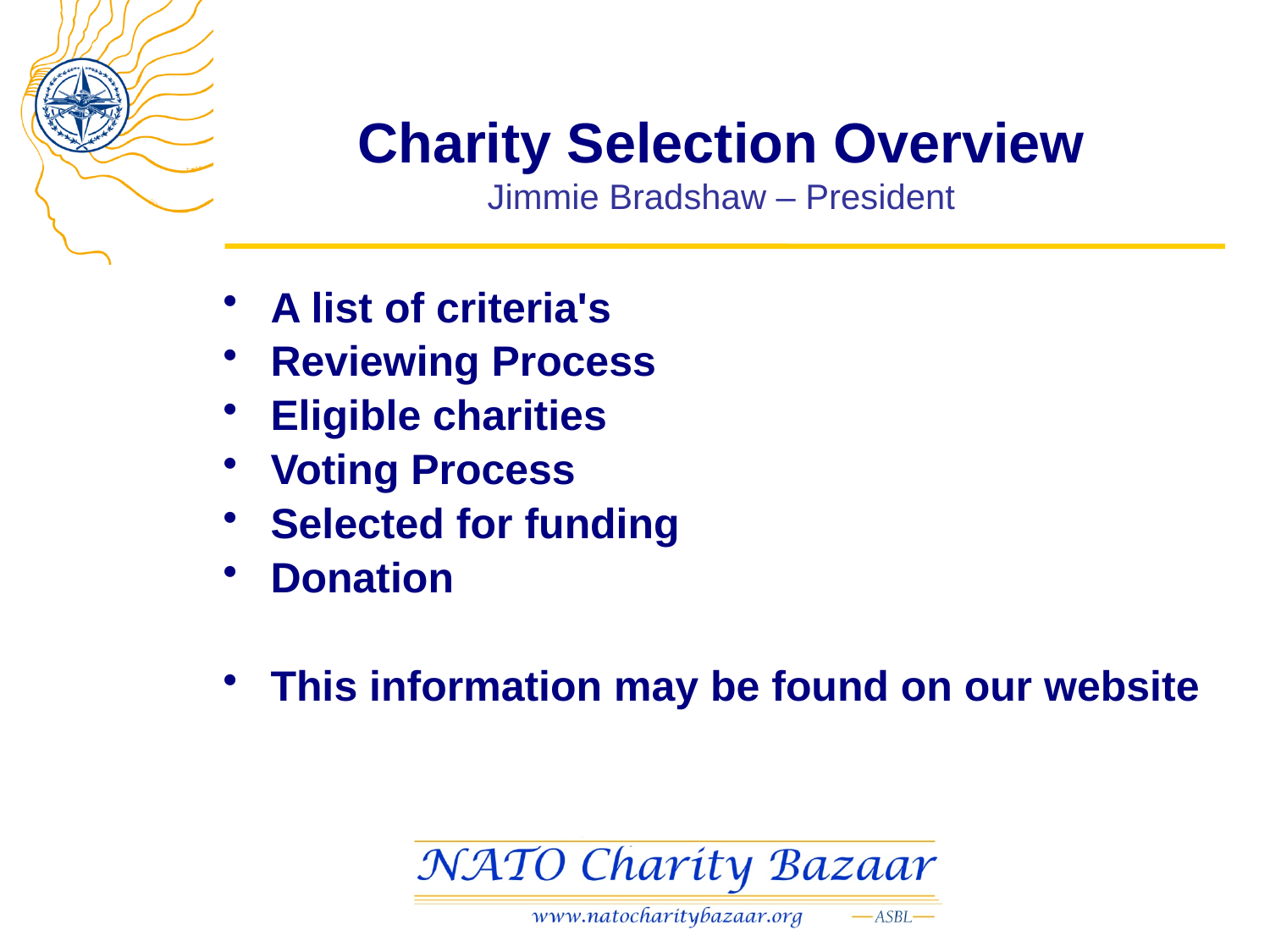

# Charity Selection Overview Jimmie Bradshaw – President

A list of criteria's
Reviewing Process
Eligible charities
Voting Process
Selected for funding
Donation

This information may be found on our website